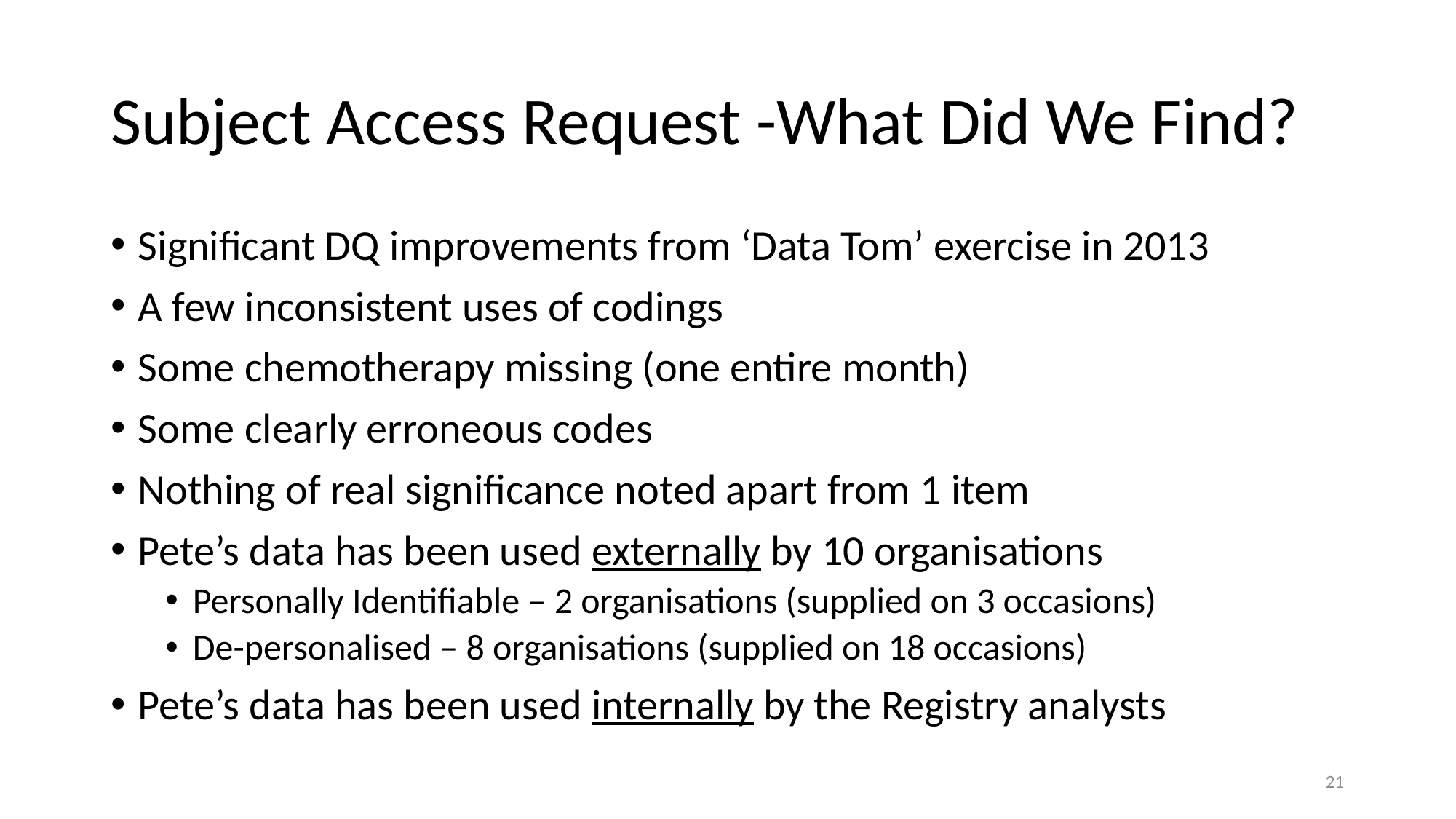

# Subject Access Request -What Did We Find?
Significant DQ improvements from ‘Data Tom’ exercise in 2013
A few inconsistent uses of codings
Some chemotherapy missing (one entire month)
Some clearly erroneous codes
Nothing of real significance noted apart from 1 item
Pete’s data has been used externally by 10 organisations
Personally Identifiable – 2 organisations (supplied on 3 occasions)
De-personalised – 8 organisations (supplied on 18 occasions)
Pete’s data has been used internally by the Registry analysts
21